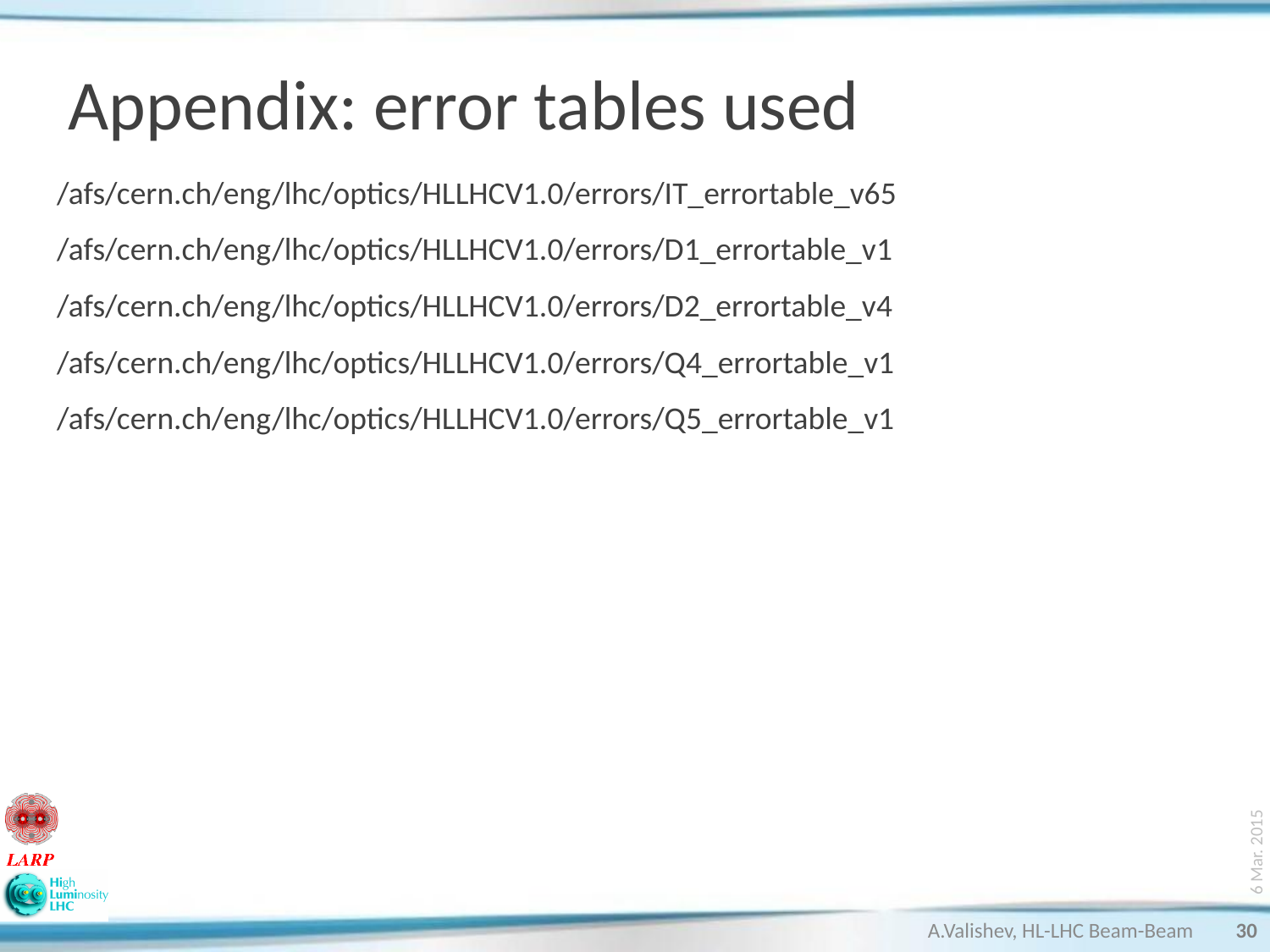

# Appendix: error tables used
/afs/cern.ch/eng/lhc/optics/HLLHCV1.0/errors/IT_errortable_v65
/afs/cern.ch/eng/lhc/optics/HLLHCV1.0/errors/D1_errortable_v1
/afs/cern.ch/eng/lhc/optics/HLLHCV1.0/errors/D2_errortable_v4
/afs/cern.ch/eng/lhc/optics/HLLHCV1.0/errors/Q4_errortable_v1
/afs/cern.ch/eng/lhc/optics/HLLHCV1.0/errors/Q5_errortable_v1

6 Mar. 2015
A.Valishev, HL-LHC Beam-Beam
30